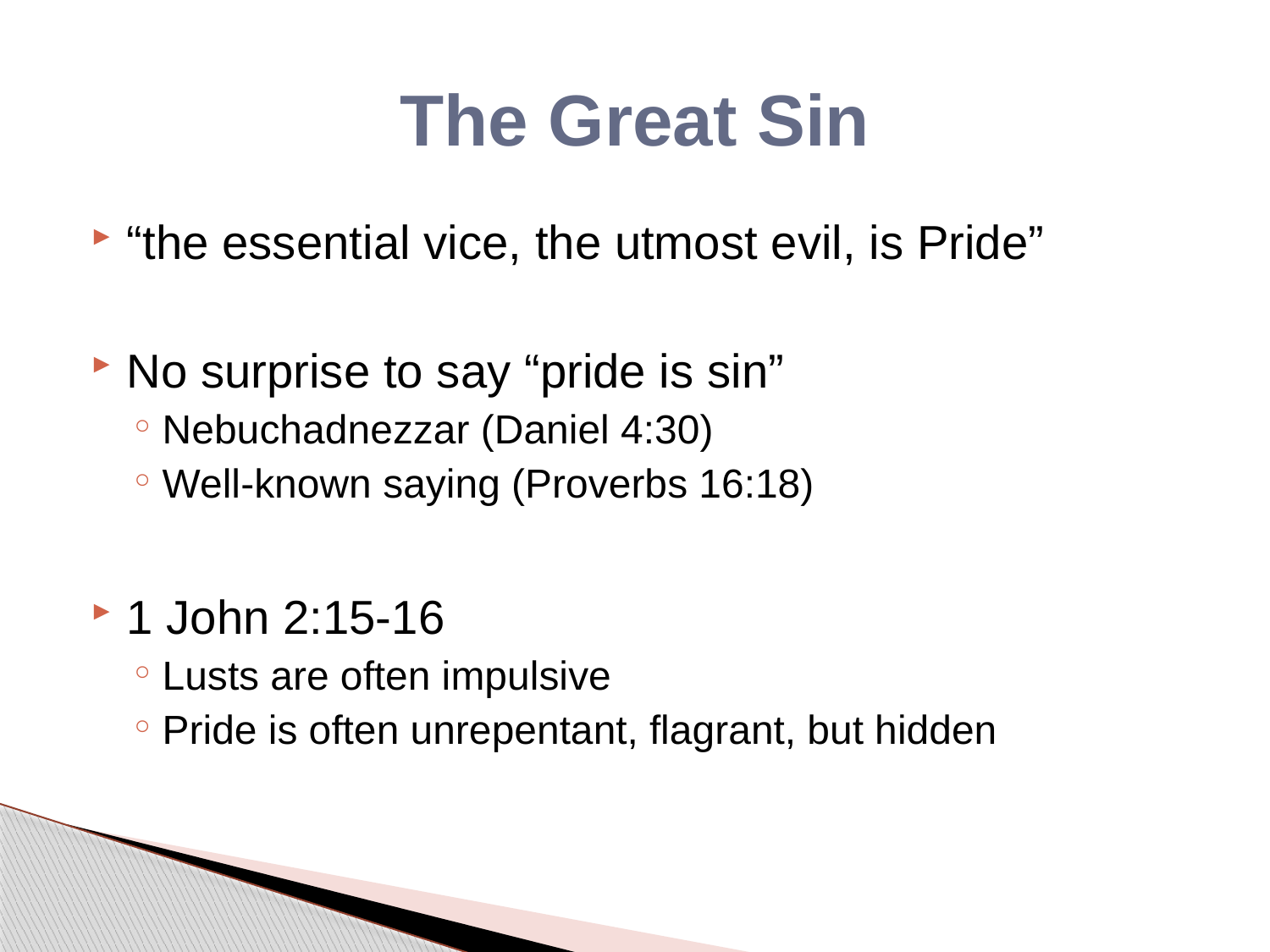

# The Great Sin
“the essential vice, the utmost evil, is Pride”

No surprise to say “pride is sin”
Nebuchadnezzar (Daniel 4:30)
Well-known saying (Proverbs 16:18)

1 John 2:15-16
Lusts are often impulsive
Pride is often unrepentant, flagrant, but hidden